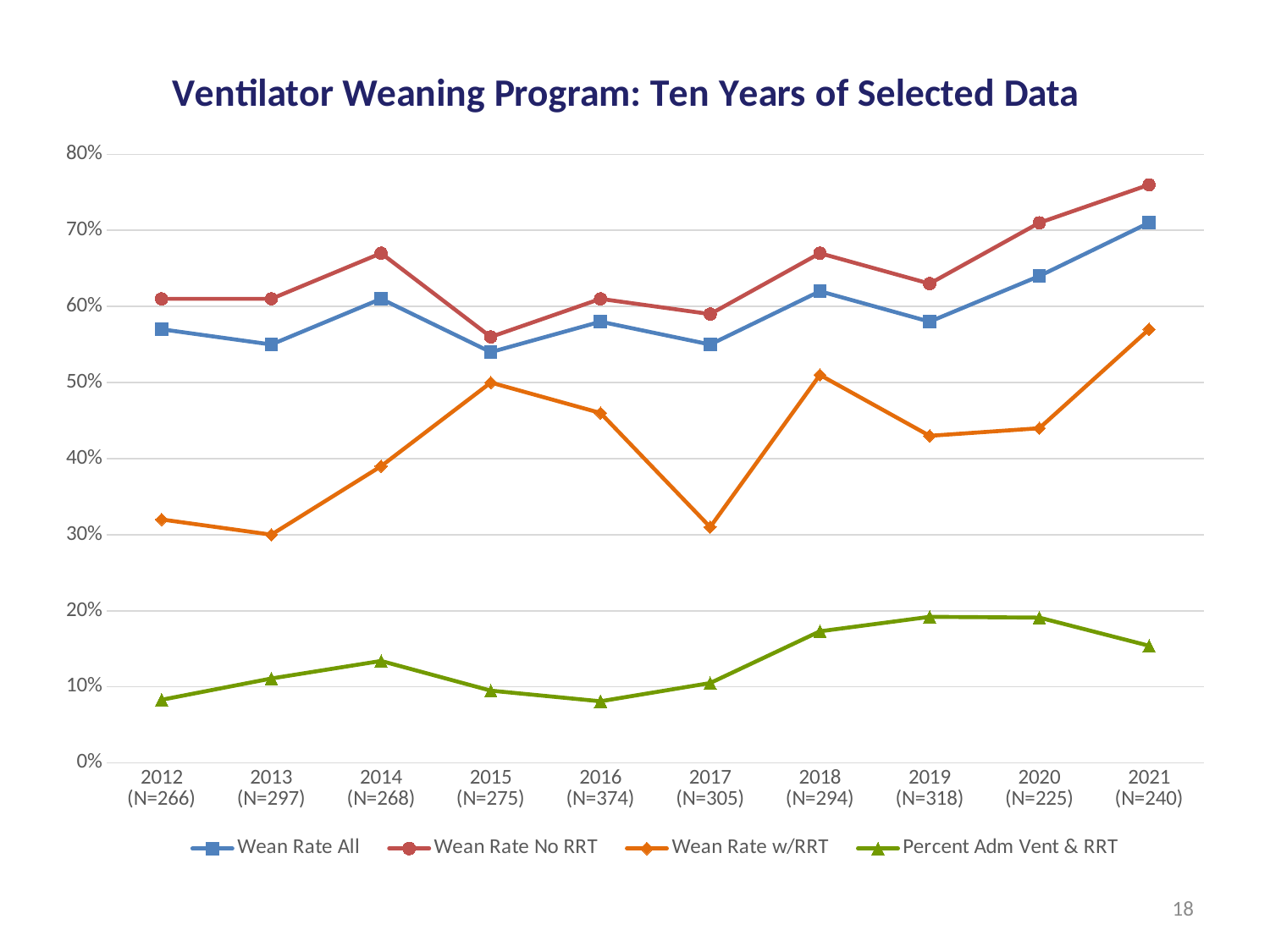

### Chart: Ventilator Weaning Program: Ten Years of Selected Data

| Category | Wean Rate All | Wean Rate No RRT | Wean Rate w/RRT | Percent Adm Vent & RRT |
|---|---|---|---|---|
| 2012
(N=266) | 0.57 | 0.61 | 0.32 | 0.083 |
| 2013
(N=297) | 0.55 | 0.61 | 0.3 | 0.111 |
| 2014
(N=268) | 0.61 | 0.67 | 0.39 | 0.134 |
| 2015
(N=275) | 0.54 | 0.56 | 0.5 | 0.095 |
| 2016
(N=374) | 0.58 | 0.61 | 0.46 | 0.081 |
| 2017
(N=305) | 0.55 | 0.59 | 0.31 | 0.105 |
| 2018
(N=294) | 0.62 | 0.67 | 0.51 | 0.173 |
| 2019
(N=318) | 0.58 | 0.63 | 0.43 | 0.192 |
| 2020
(N=225) | 0.64 | 0.71 | 0.44 | 0.191 |
| 2021
(N=240) | 0.71 | 0.76 | 0.57 | 0.154 |
18